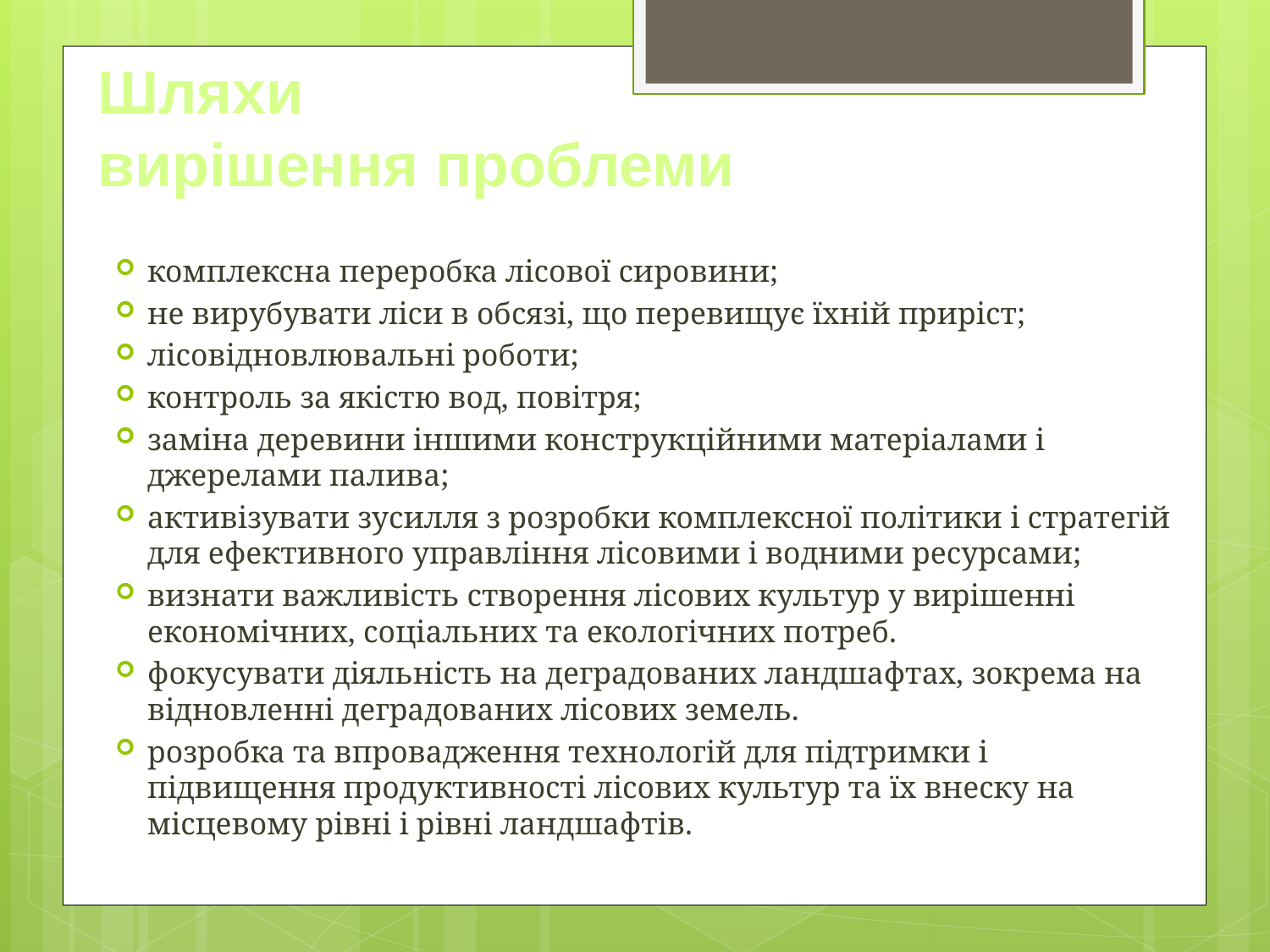

# Шляхи вирішення проблеми
комплексна переробка лісової сировини;
не вирубувати ліси в обсязі, що перевищує їхній приріст;
лісовідновлювальні роботи;
контроль за якістю вод, повітря;
заміна деревини іншими конструкційними матеріалами і джерелами палива;
активізувати зусилля з розробки комплексної політики і стратегій для ефективного управління лісовими і водними ресурсами;
визнати важливість створення лісових культур у вирішенні економічних, соціальних та екологічних потреб.
фокусувати діяльність на деградованих ландшафтах, зокрема на відновленні деградованих лісових земель.
розробка та впровадження технологій для підтримки і підвищення продуктивності лісових культур та їх внеску на місцевому рівні і рівні ландшафтів.